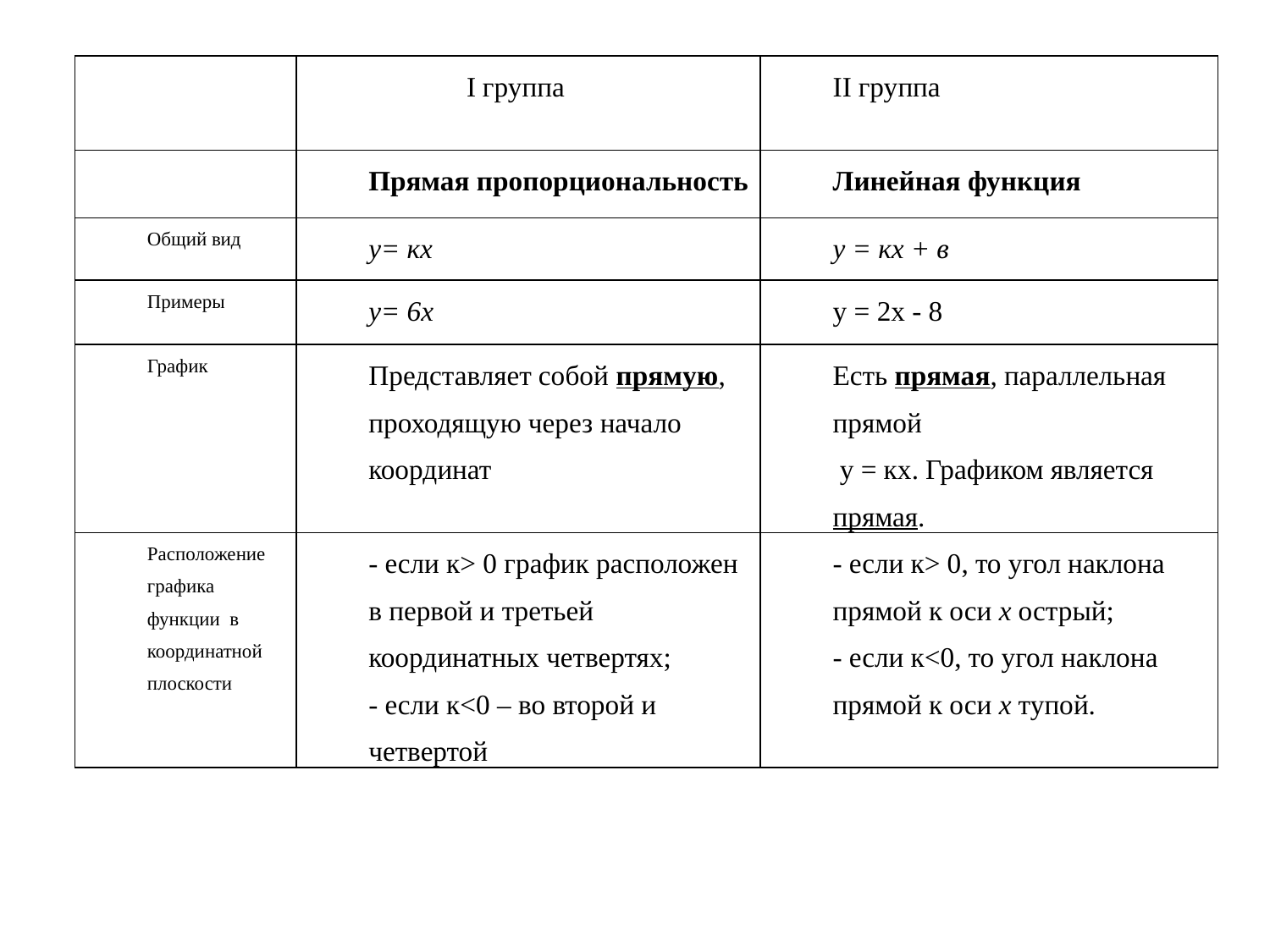

|  | I группа | II группа |
| --- | --- | --- |
|  | Прямая пропорциональность | Линейная функция |
| Общий вид | у= кх | у = кх + в |
| Примеры | у= 6х | у = 2х - 8 |
| График | Представляет собой прямую, проходящую через начало координат | Есть прямая, параллельная прямой у = кх. Графиком является прямая. |
| Расположение графика функции в координатной плоскости | - если к> 0 график расположен в первой и третьей координатных четвертях; - если к<0 – во второй и четвертой | - если к> 0, то угол наклона прямой к оси х острый; - если к<0, то угол наклона прямой к оси х тупой. |